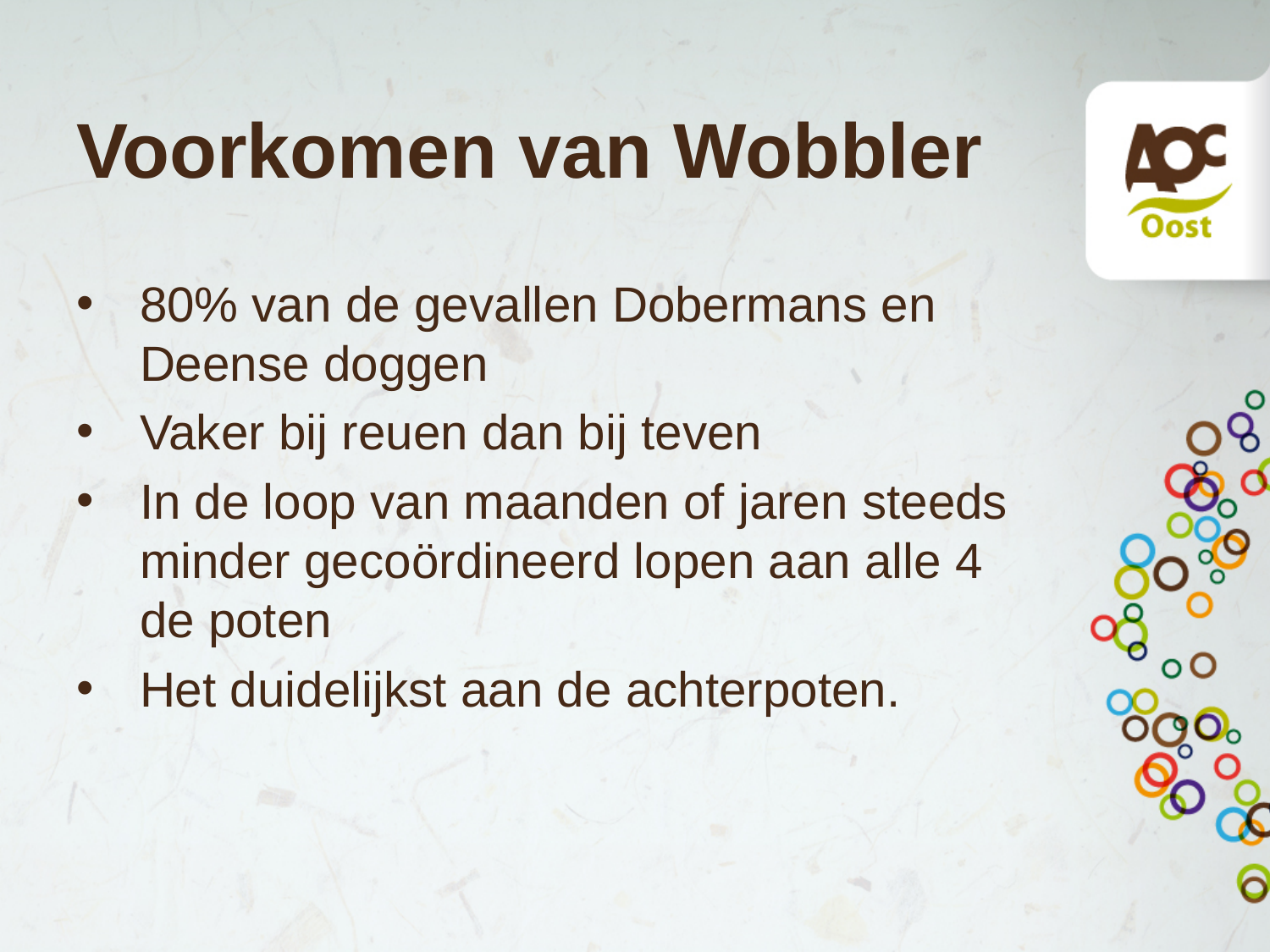

# Voorkomen van Wobbler
80% van de gevallen Dobermans en Deense doggen
Vaker bij reuen dan bij teven
In de loop van maanden of jaren steeds minder gecoördineerd lopen aan alle 4 de poten
Het duidelijkst aan de achterpoten.